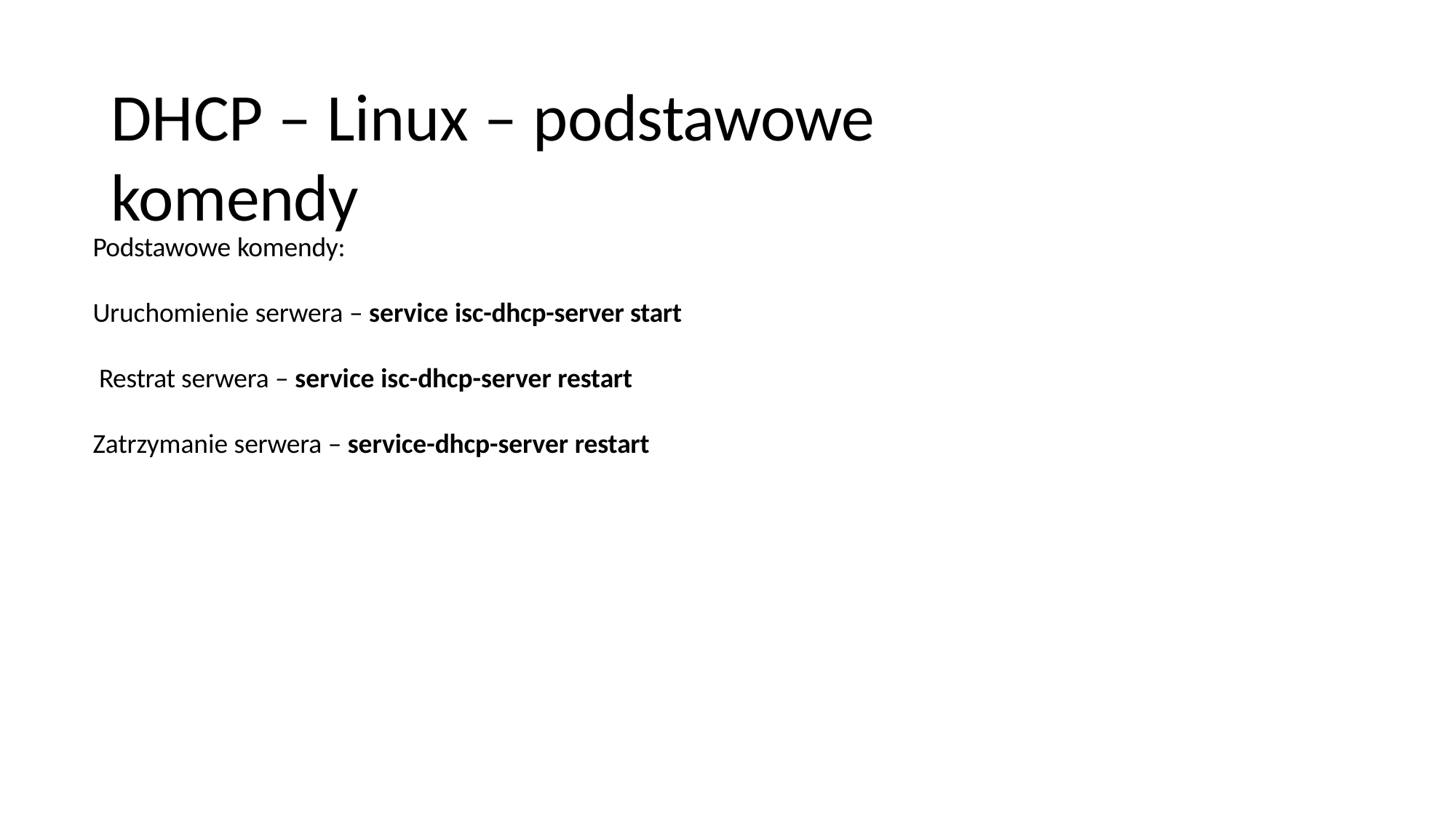

# DHCP – Linux – podstawowe komendy
Podstawowe komendy:
Uruchomienie serwera – service isc-dhcp-server start  Restrat serwera – service isc-dhcp-server restart  Zatrzymanie serwera – service-dhcp-server restart